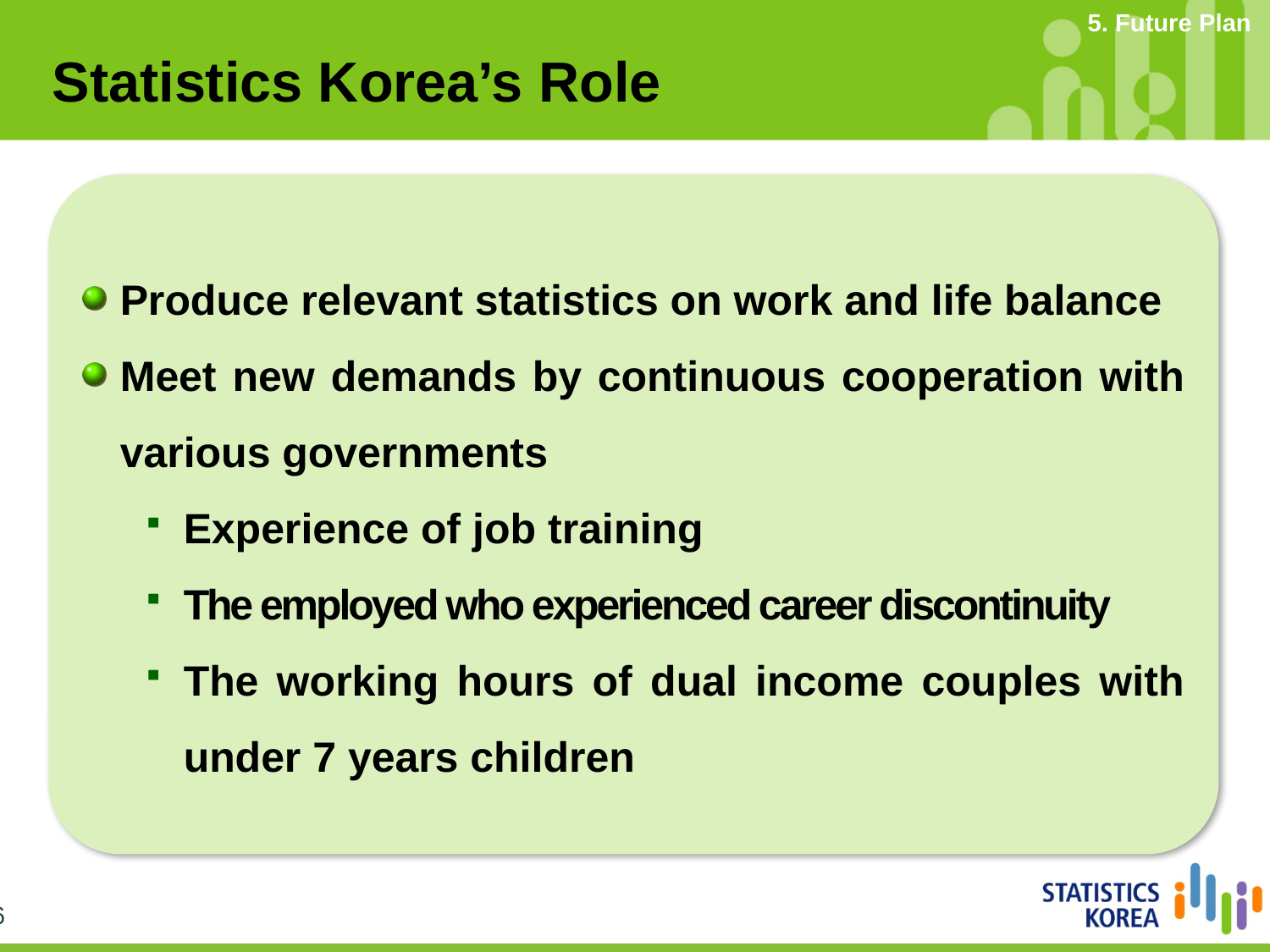

5. Future Plan
Statistics Korea’s Role
Produce relevant statistics on work and life balance
Meet new demands by continuous cooperation with various governments
Experience of job training
The employed who experienced career discontinuity
The working hours of dual income couples with under 7 years children
36